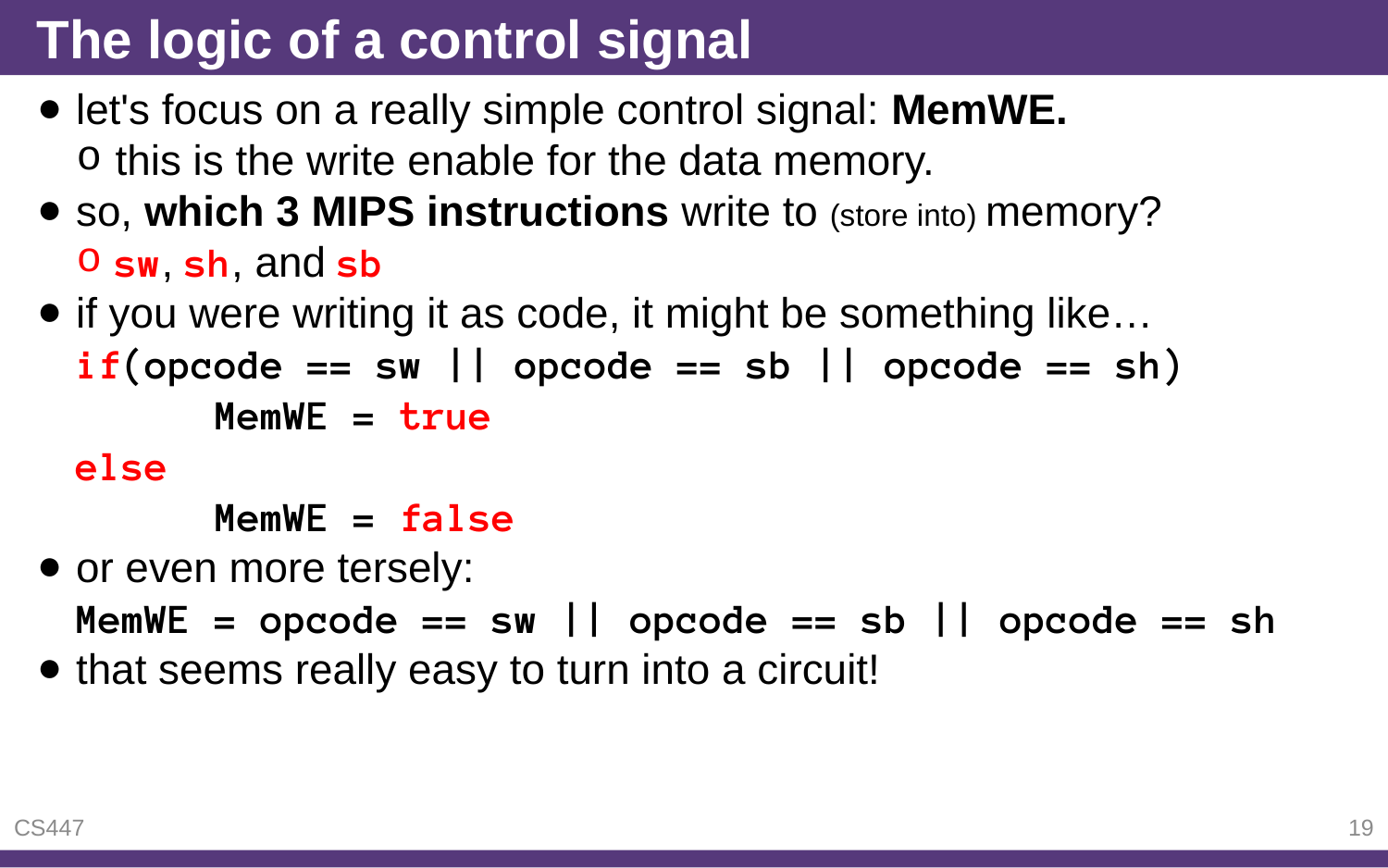

# The logic of a control signal
let's focus on a really simple control signal: MemWE.
this is the write enable for the data memory.
so, which 3 MIPS instructions write to (store into) memory?
sw, sh, and sb
if you were writing it as code, it might be something like…
if(opcode == sw || opcode == sb || opcode == sh)
	MemWE = true
else
	MemWE = false
or even more tersely:
MemWE = opcode == sw || opcode == sb || opcode == sh
that seems really easy to turn into a circuit!
CS447
19